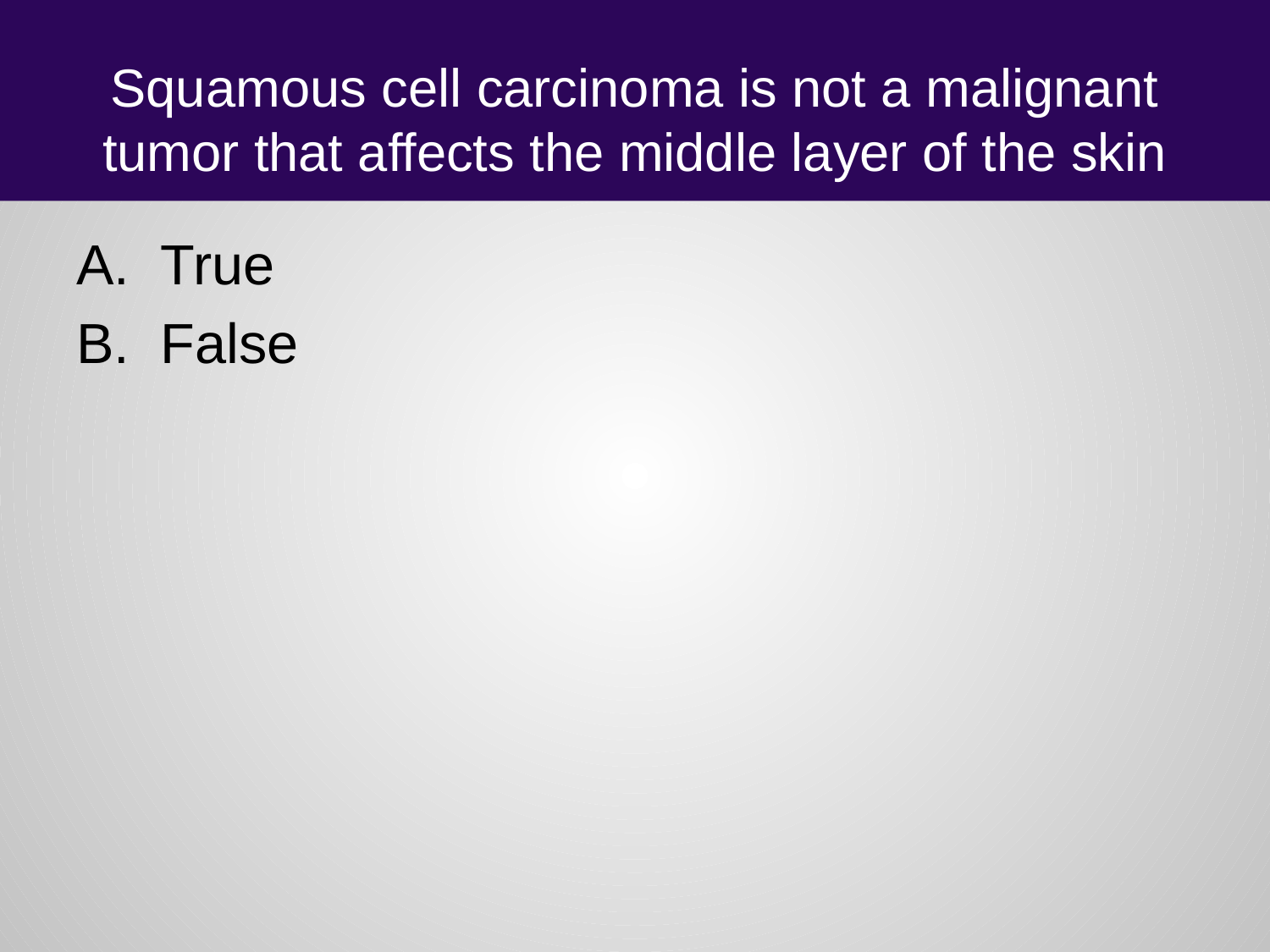

# Squamous cell carcinoma is not a malignant tumor that affects the middle layer of the skin
True
False